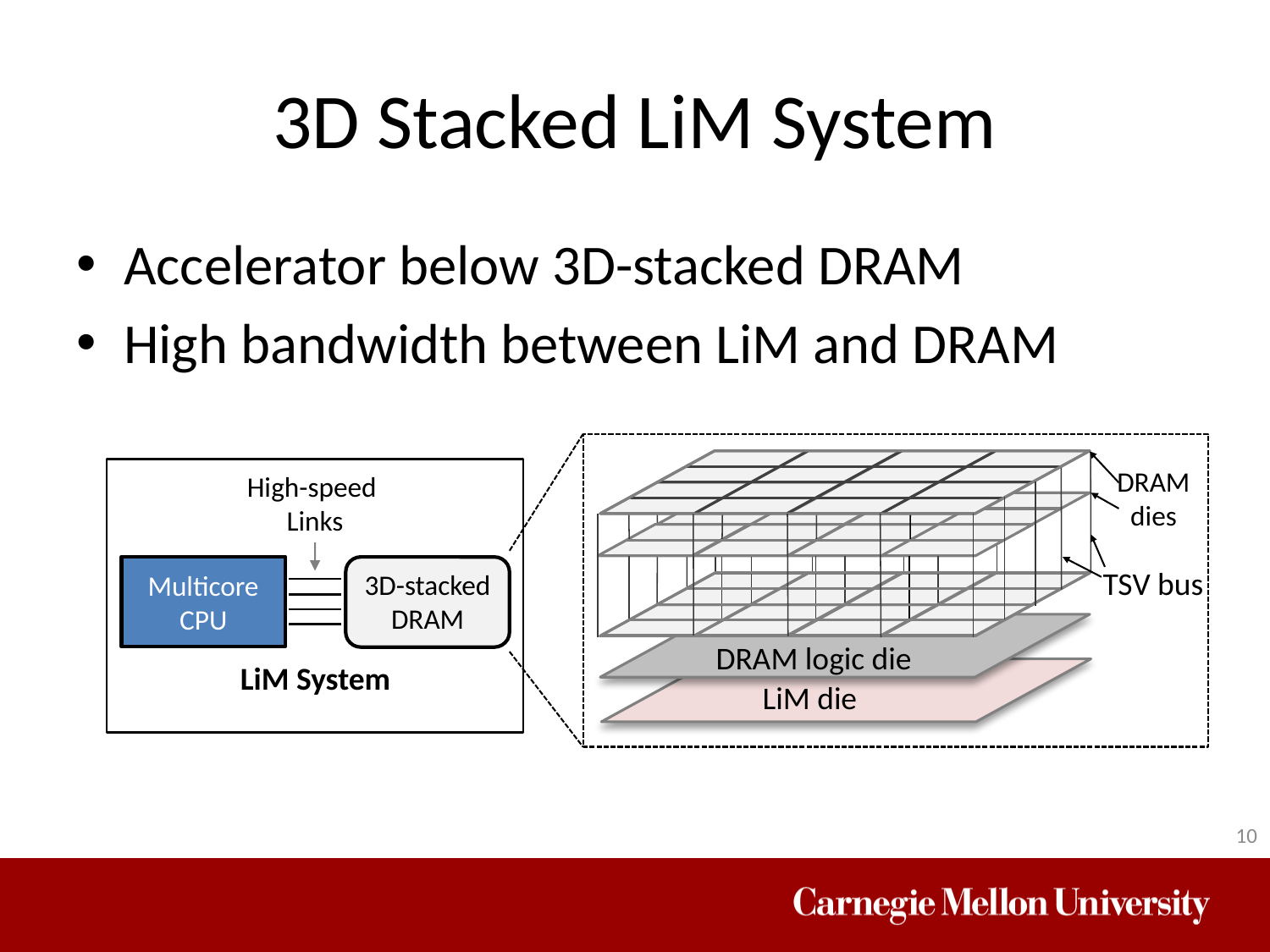

# 3D Stacked LiM System
Accelerator below 3D-stacked DRAM
High bandwidth between LiM and DRAM

DRAM dies

High-speed
Links

Multicore
CPU
TSV bus

3D-stacked DRAM

DRAM logic die
LiM System

LiM die
10